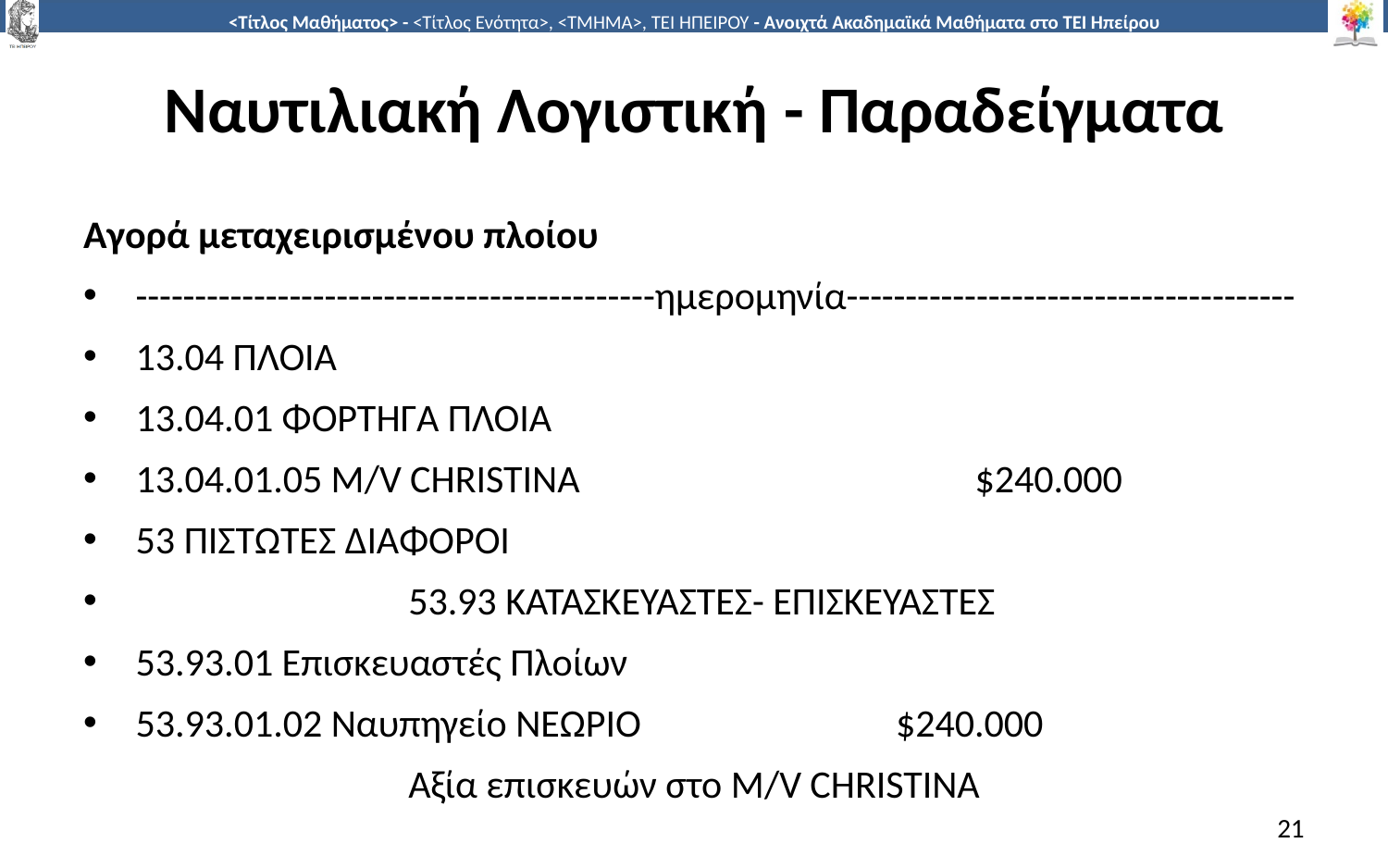

# Ναυτιλιακή Λογιστική - Παραδείγματα
Αγορά μεταχειρισμένου πλοίου
--------------------------------------------ημερομηνία--------------------------------------
13.04 ΠΛΟΙΑ
13.04.01 ΦΟΡΤΗΓΑ ΠΛΟΙΑ
13.04.01.05 Μ/V CHRISTINA                                             $240.000
		53 ΠΙΣΤΩΤΕΣ ΔΙΑΦΟΡΟΙ
                               53.93 ΚΑΤΑΣΚΕΥΑΣΤΕΣ- ΕΠΙΣΚΕΥΑΣΤΕΣ
		53.93.01 Επισκευαστές Πλοίων
		53.93.01.02 Ναυπηγείο ΝΕΩΡΙΟ                             $240.000
Αξία επισκευών στο M/V CHRISTINA
21